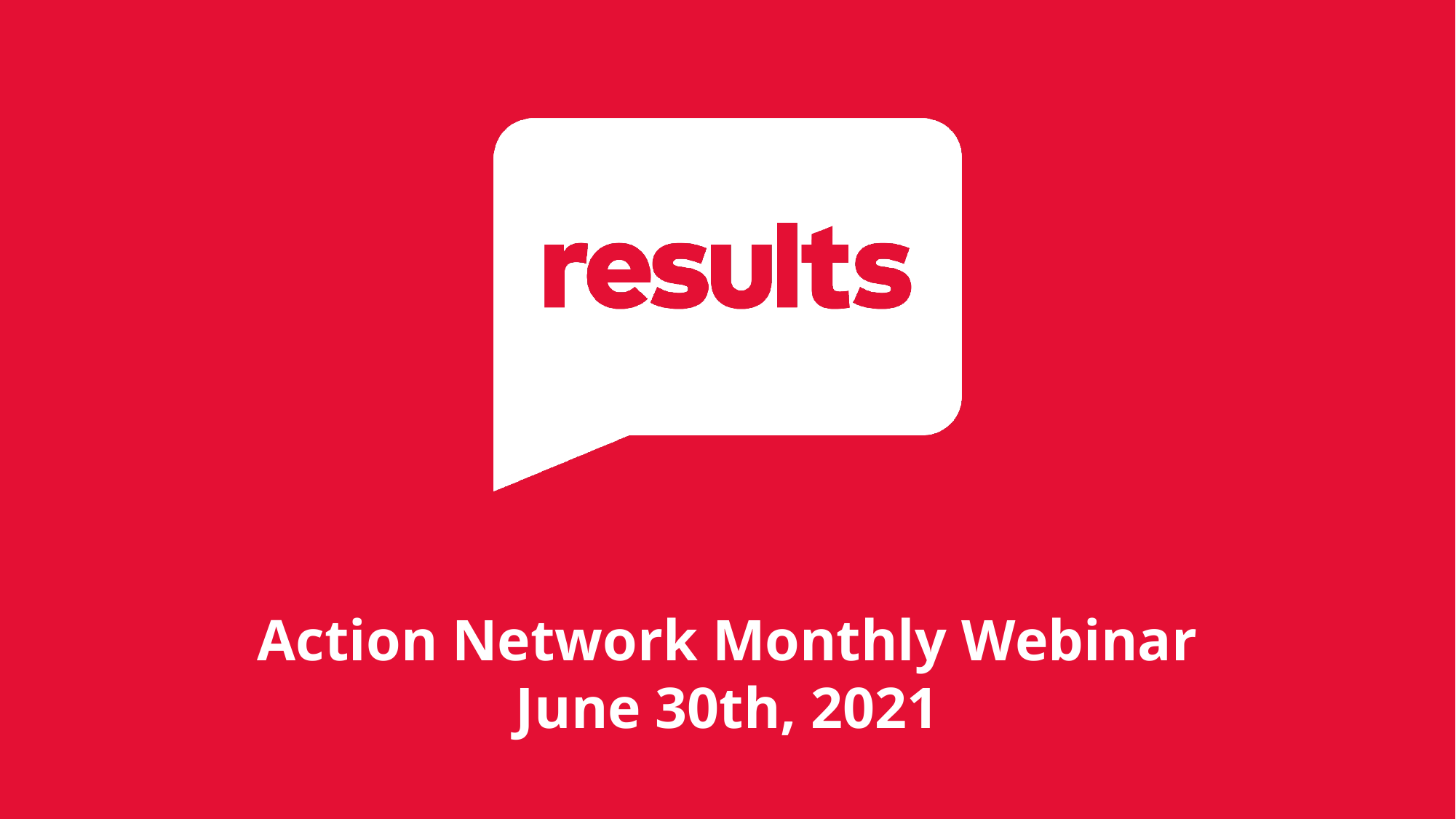

Action Network Monthly Webinar
June 30th, 2021